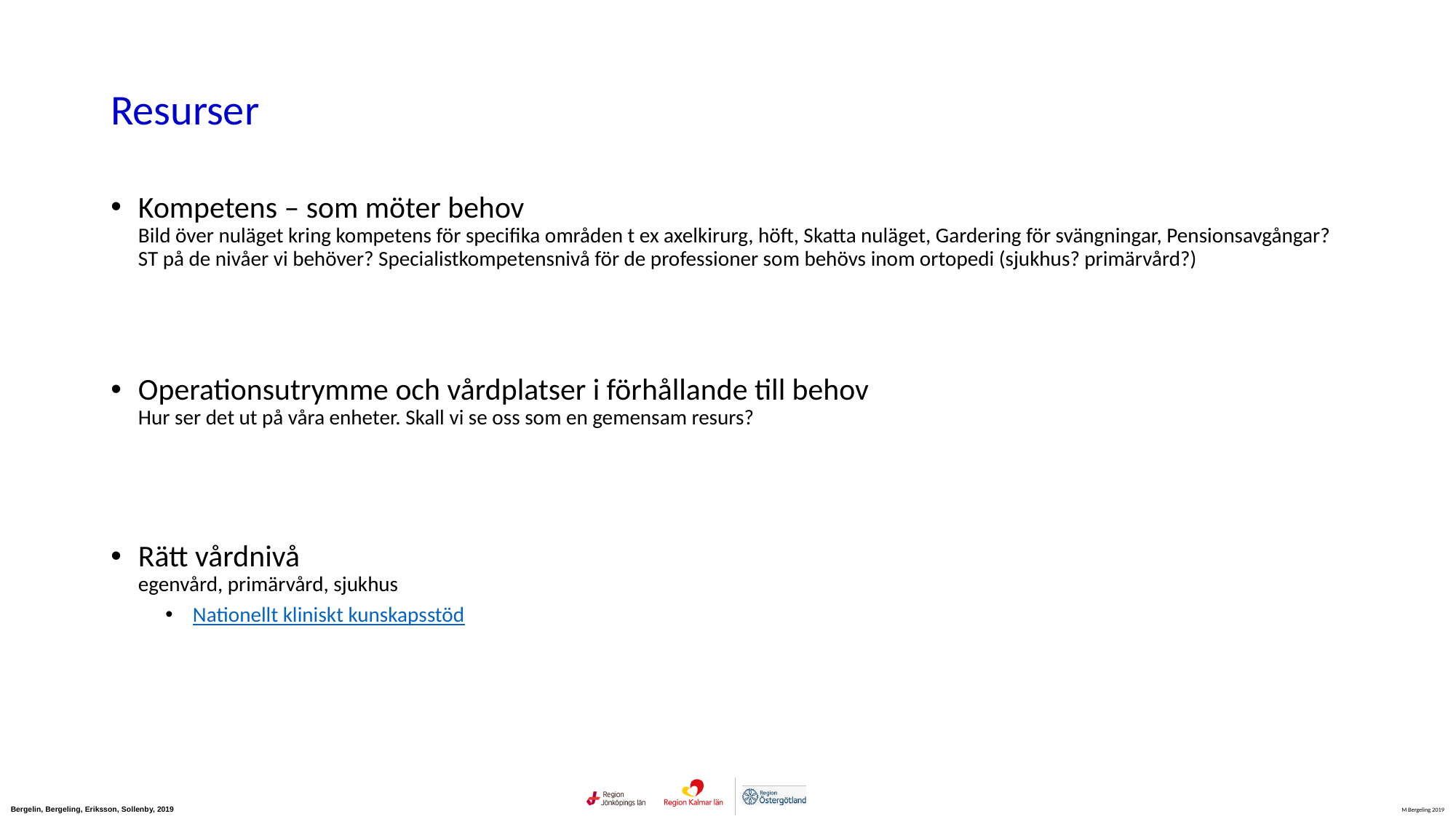

# Resurser
Kompetens – som möter behov
Bild över nuläget kring kompetens för specifika områden t ex axelkirurg, höft, Skatta nuläget, Gardering för svängningar, Pensionsavgångar? ST på de nivåer vi behöver? Specialistkompetensnivå för de professioner som behövs inom ortopedi (sjukhus? primärvård?)

Operationsutrymme och vårdplatser i förhållande till behov
Hur ser det ut på våra enheter. Skall vi se oss som en gemensam resurs?

Rätt vårdnivå
egenvård, primärvård, sjukhus
Nationellt kliniskt kunskapsstöd
M Bergeling 2019